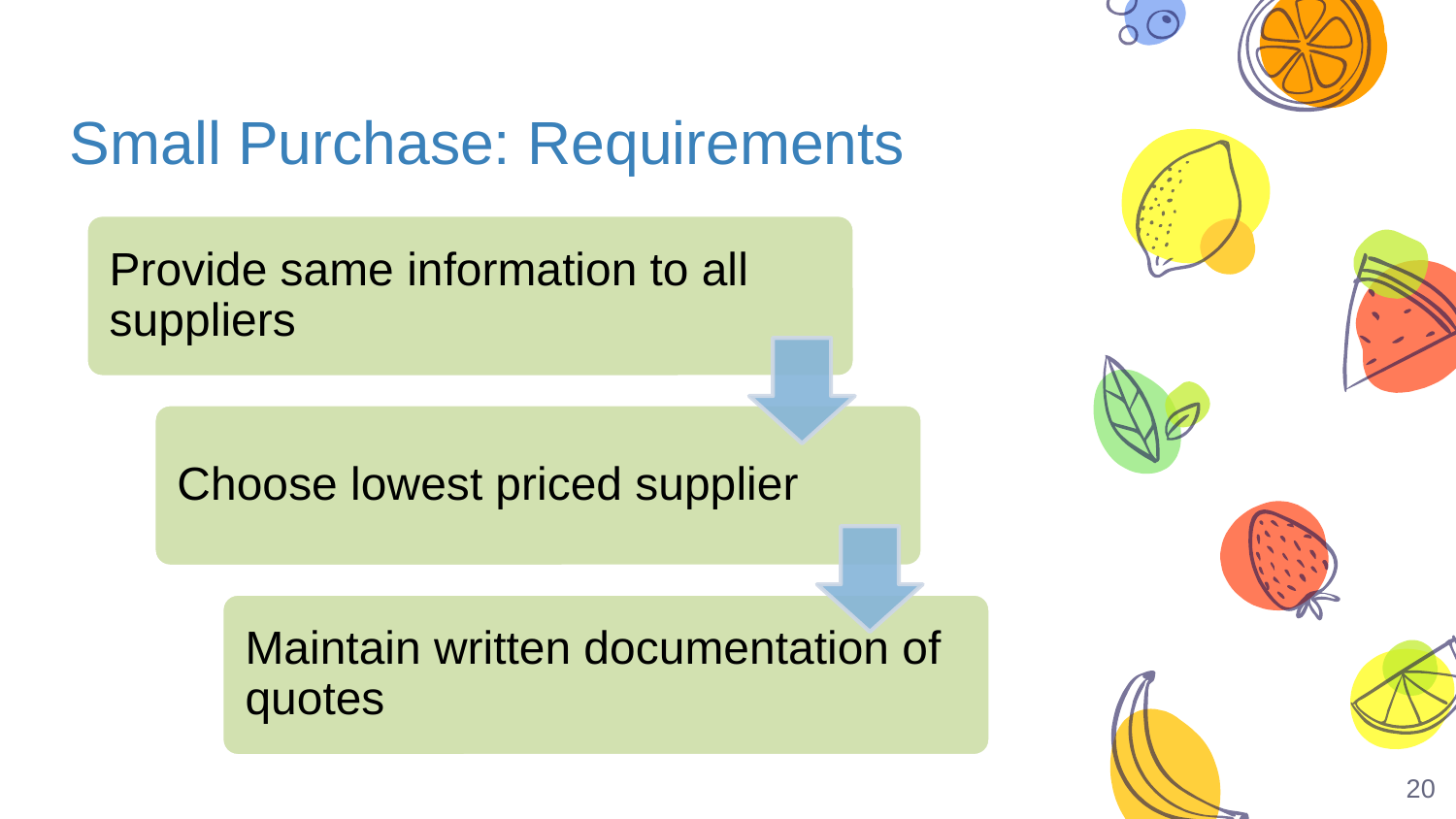

# Small Purchase: Requirements
Provide same information to all suppliers
Choose lowest priced supplier
Maintain written documentation of quotes

20